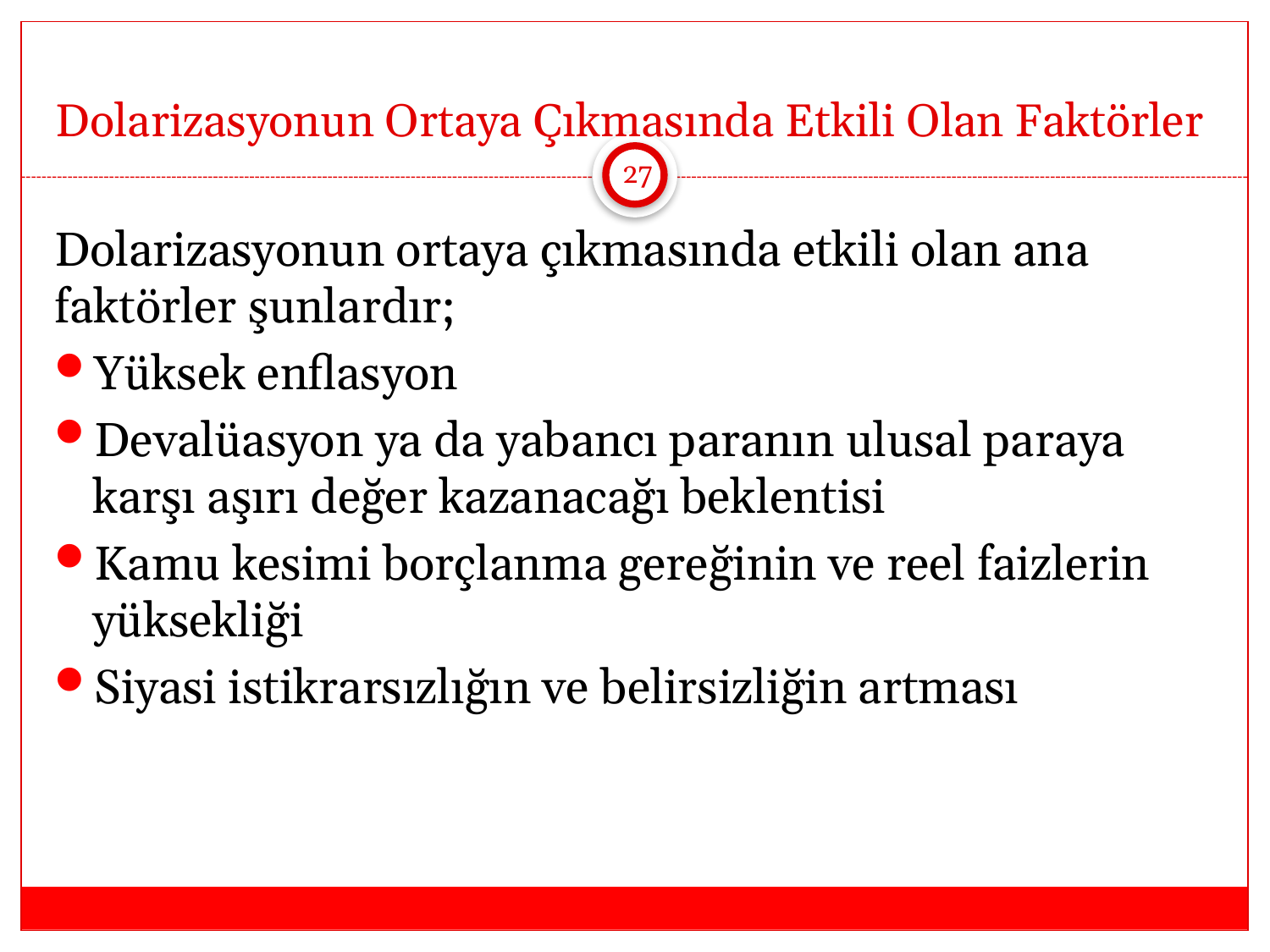

# Dolarizasyonun Ortaya Çıkmasında Etkili Olan Faktörler
27
Dolarizasyonun ortaya çıkmasında etkili olan ana faktörler şunlardır;
Yüksek enflasyon
Devalüasyon ya da yabancı paranın ulusal paraya karşı aşırı değer kazanacağı beklentisi
Kamu kesimi borçlanma gereğinin ve reel faizlerin yüksekliği
Siyasi istikrarsızlığın ve belirsizliğin artması